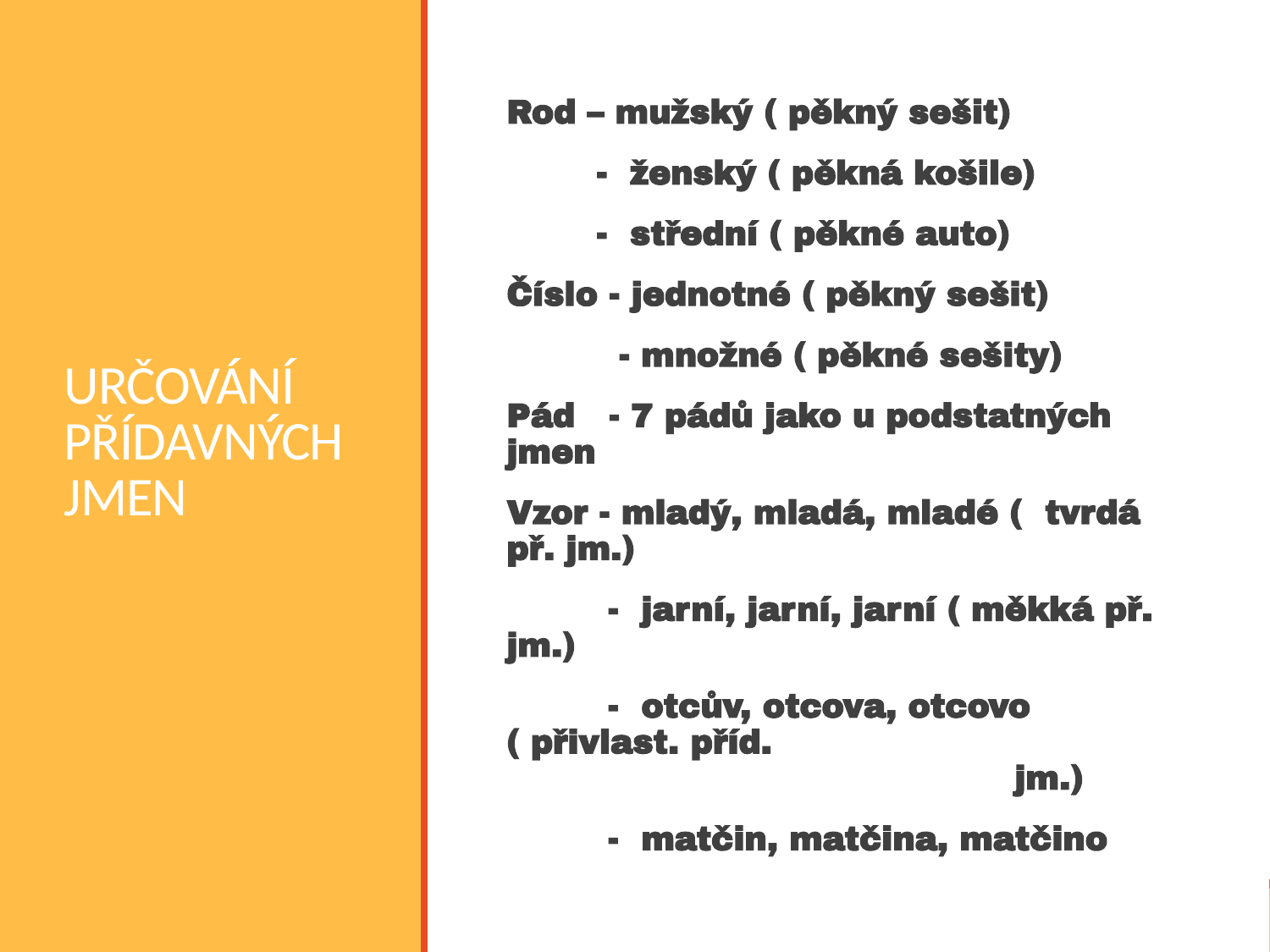

# URČOVÁNÍ PŘÍDAVNÝCH JMEN
Rod – mužský ( pěkný sešit)
        -  ženský ( pěkná košile)
        -  střední ( pěkné auto)
Číslo - jednotné ( pěkný sešit)
          - množné ( pěkné sešity)
Pád   - 7 pádů jako u podstatných jmen
Vzor - mladý, mladá, mladé (  tvrdá př. jm.)
         -  jarní, jarní, jarní ( měkká př. jm.)
         -  otcův, otcova, otcovo ( přivlast. příd. 							jm.)
         -  matčin, matčina, matčino